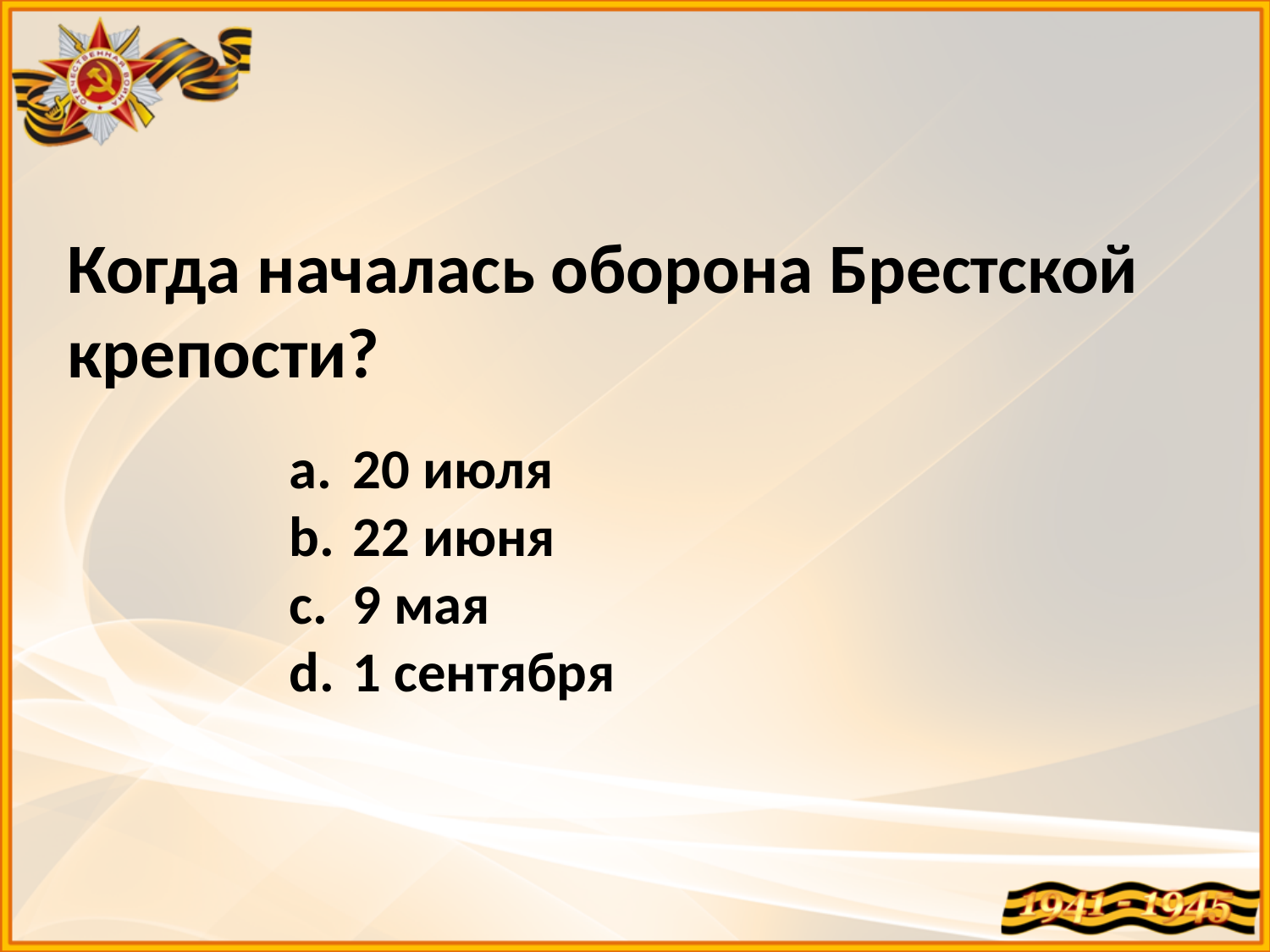

Когда началась оборона Брестской крепости?
20 июля
22 июня
9 мая
1 сентября